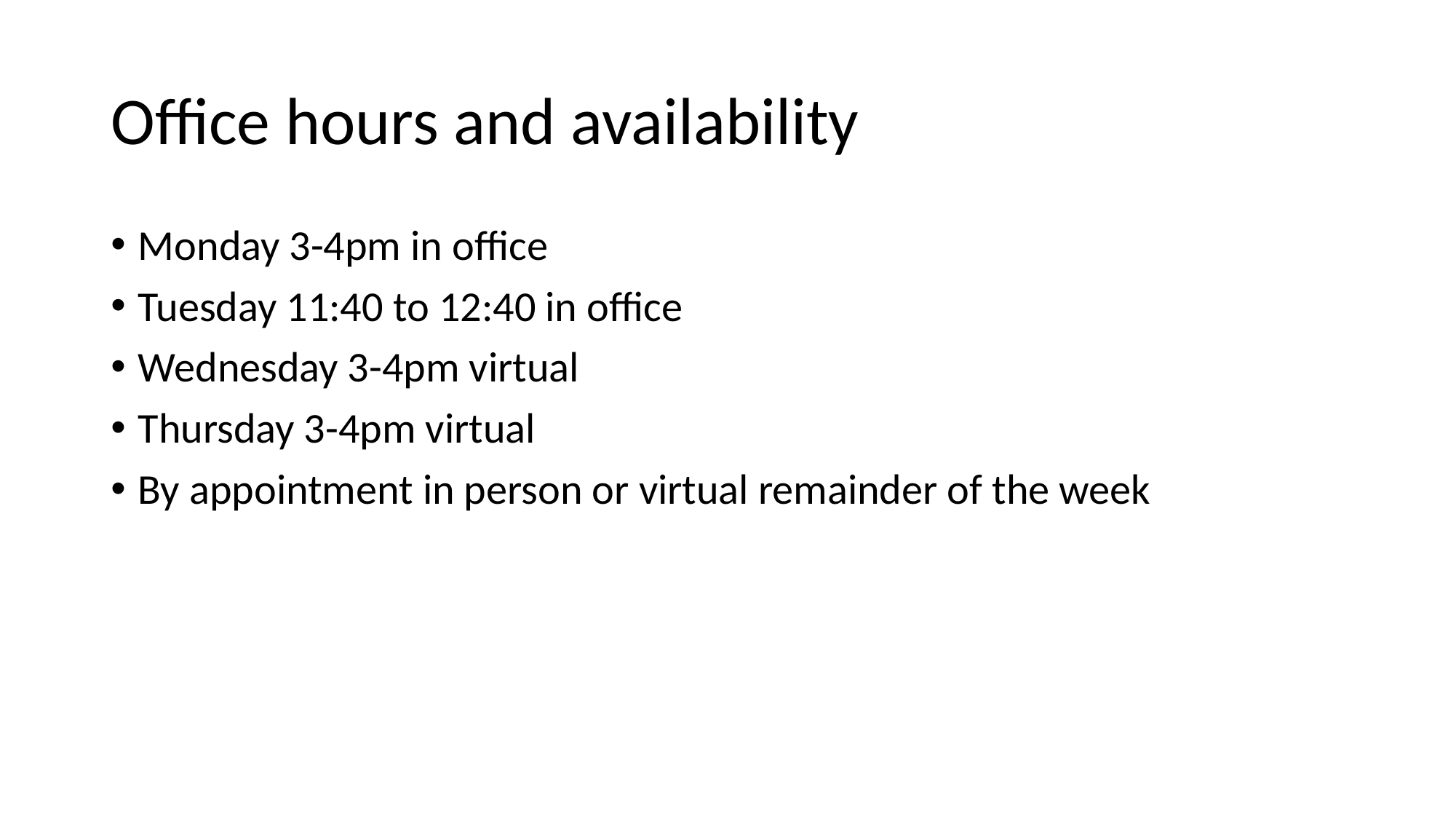

# Office hours and availability
Monday 3-4pm in office
Tuesday 11:40 to 12:40 in office
Wednesday 3-4pm virtual
Thursday 3-4pm virtual
By appointment in person or virtual remainder of the week